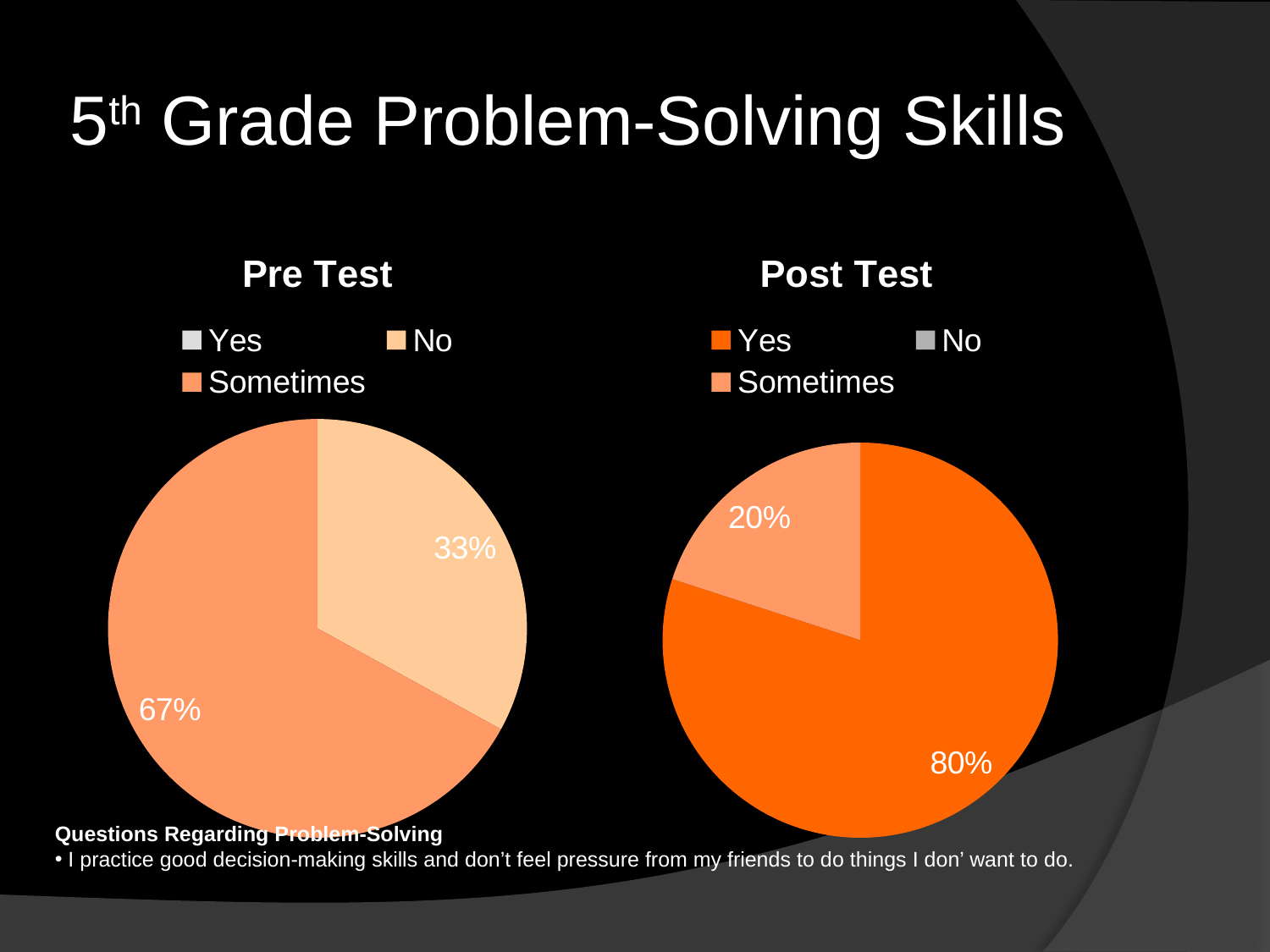

# 5th Grade Problem-Solving Skills

### Chart:

| Category | Pre Test |
|---|---|
| Yes | None |
| No | 0.33000000000000035 |
| Sometimes | 0.6700000000000007 |

### Chart:

| Category | Post Test |
|---|---|
| Yes | 0.8 |
| No | None |
| Sometimes | 0.2 |
Questions Regarding Problem-Solving
 I practice good decision-making skills and don’t feel pressure from my friends to do things I don’ want to do.